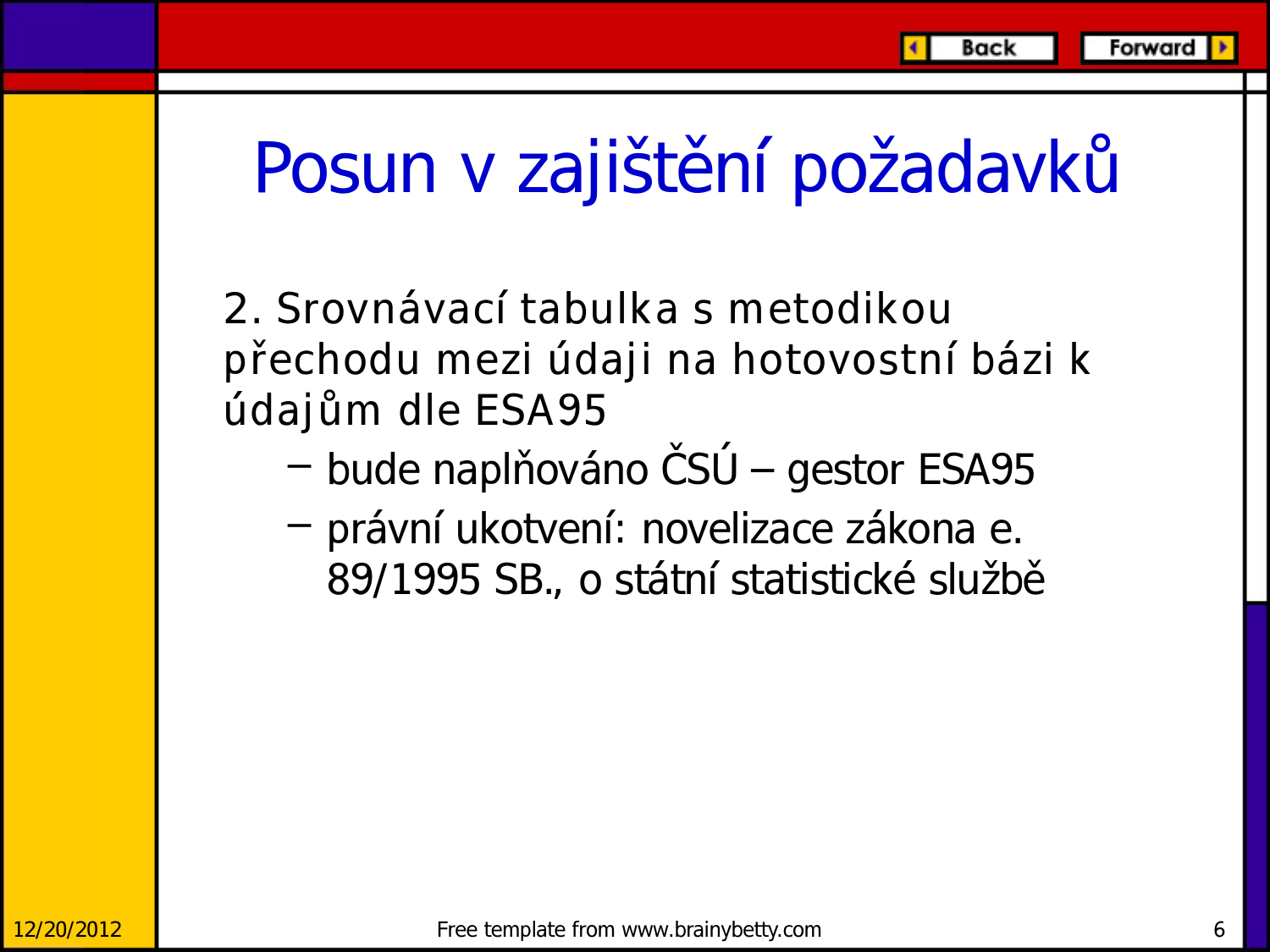

# Posun v zajištění požadavků
2. Srovnávací tabulka s metodikou přechodu mezi údaji na hotovostní bázi k údajům dle ESA95
bude naplňováno ČSÚ – gestor ESA95
právní ukotvení: novelizace zákona e. 89/1995 SB., o státní statistické službě

12/20/2012
Free template from www.brainybetty.com
6